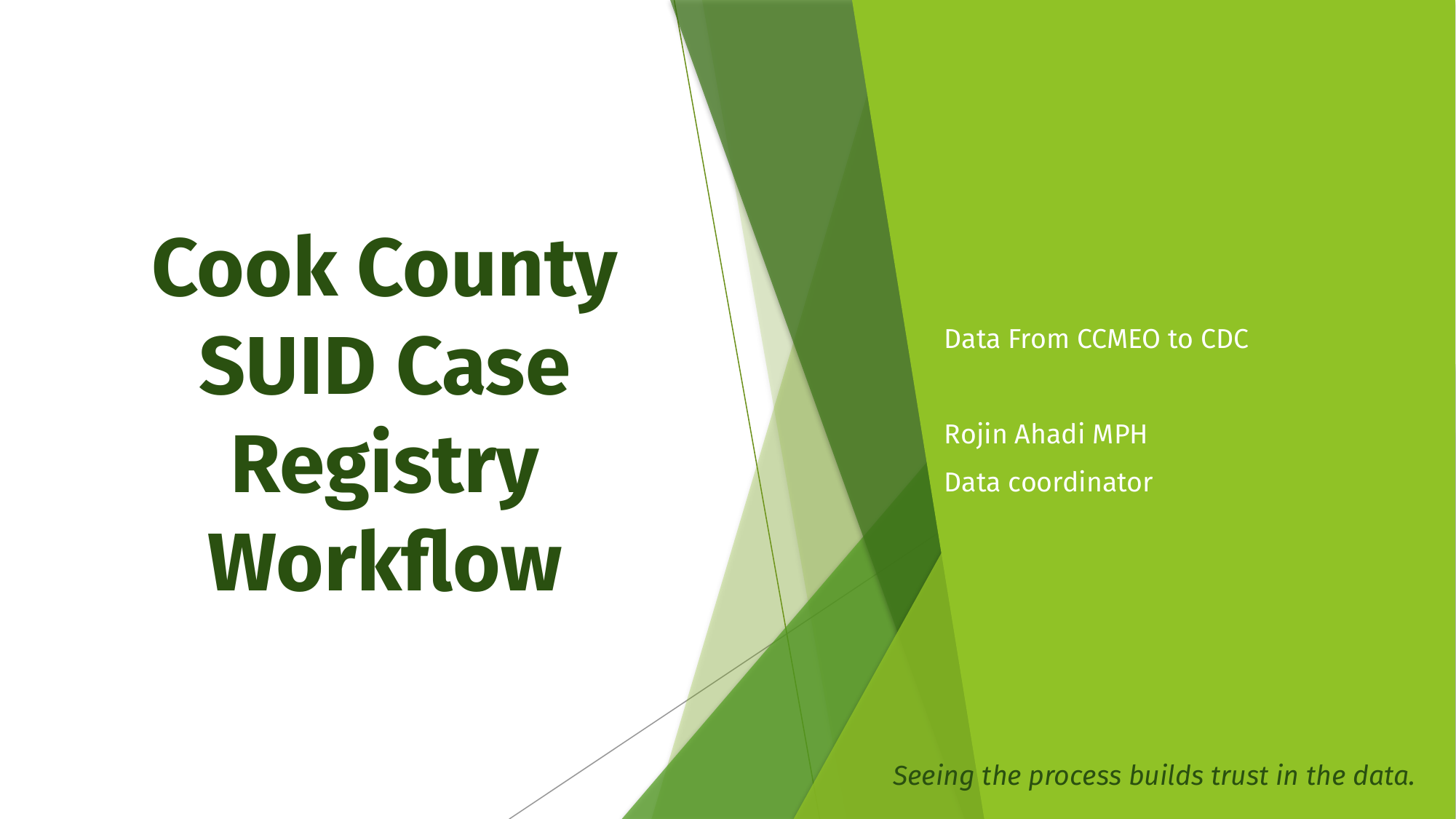

# Cook County SUID Case Registry Workflow
Data From CCMEO to CDC

Rojin Ahadi MPH
Data coordinator
Seeing the process builds trust in the data.